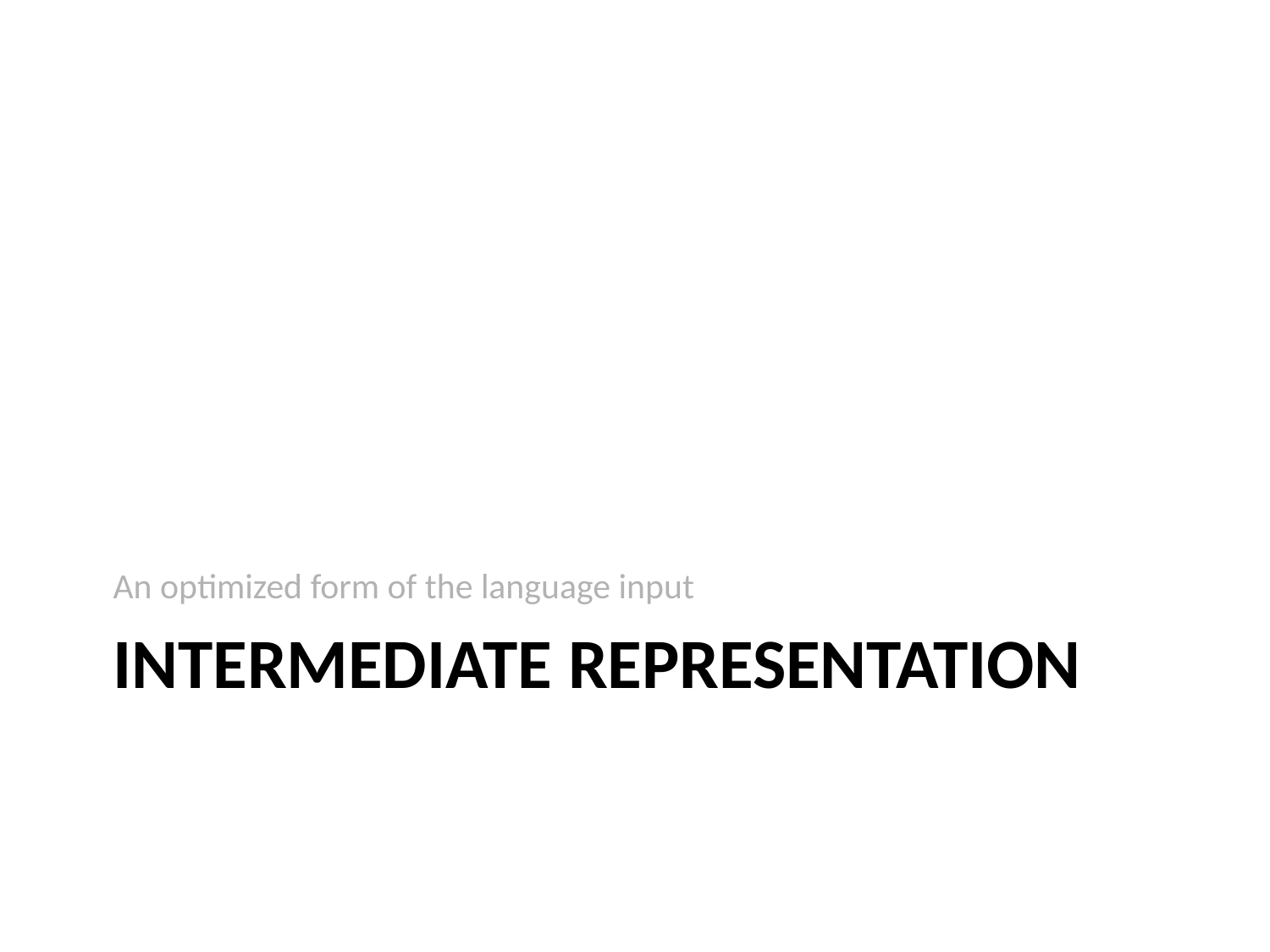

An optimized form of the language input
# Intermediate Representation